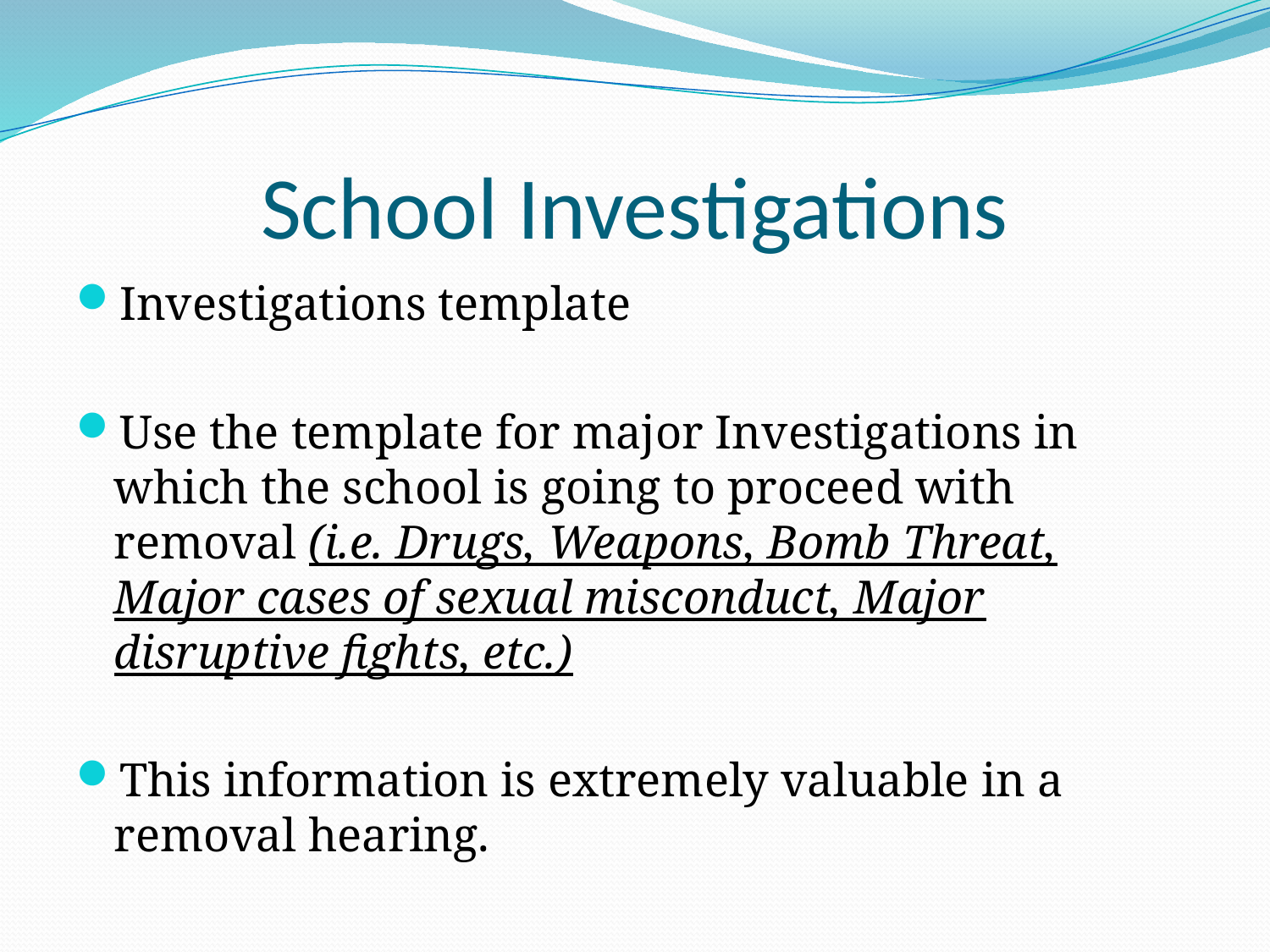

# School Investigations
Investigations template

Use the template for major Investigations in which the school is going to proceed with removal (i.e. Drugs, Weapons, Bomb Threat, Major cases of sexual misconduct, Major disruptive fights, etc.)

This information is extremely valuable in a removal hearing.